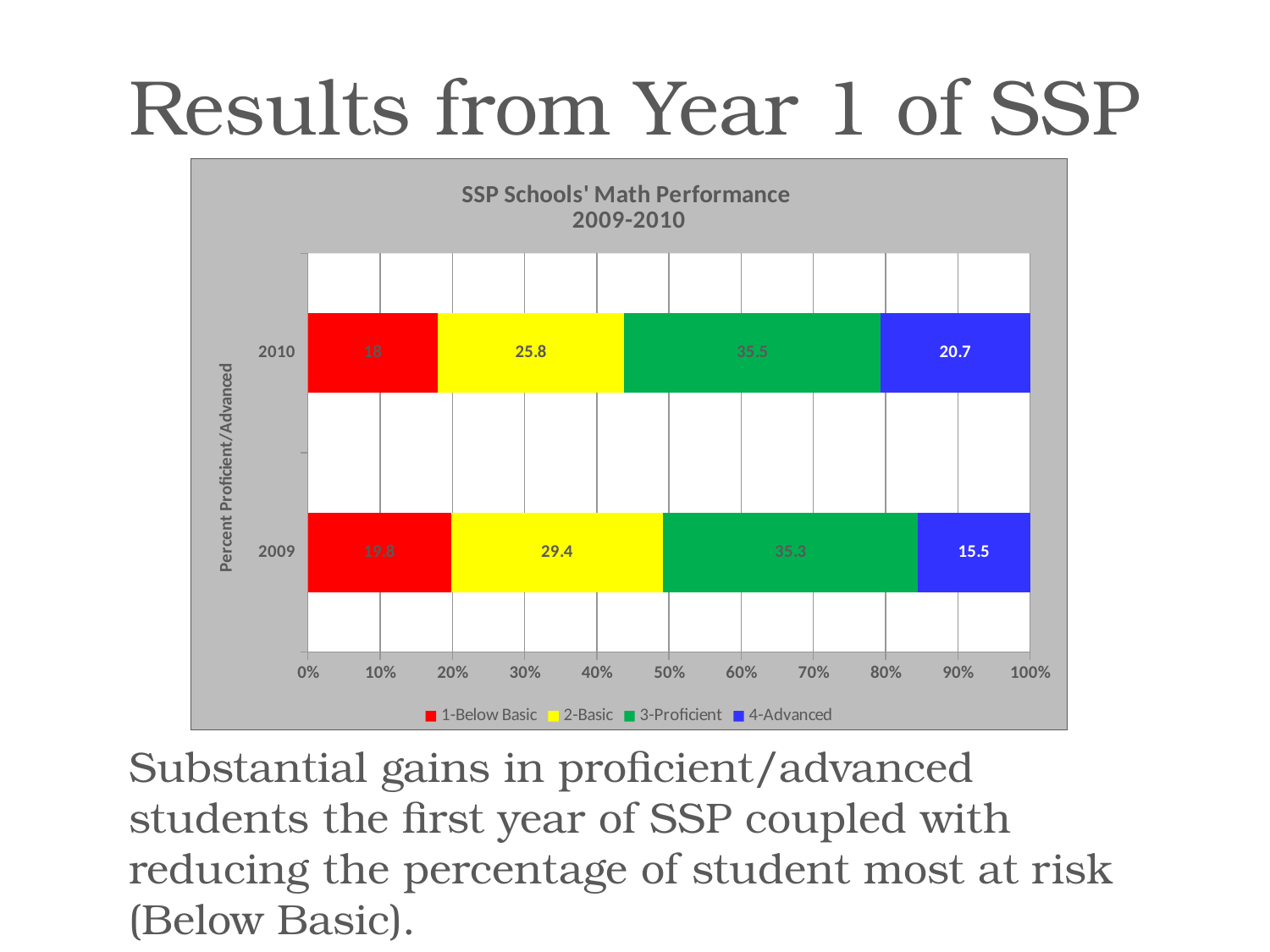

# Results from Year 1 of SSP

### Chart: SSP Schools' Math Performance
2009-2010

| Category | 1-Below Basic | 2-Basic | 3-Proficient | 4-Advanced |
|---|---|---|---|---|
| 2009 | 19.8 | 29.4 | 35.300000000000004 | 15.5 |
| 2010 | 18.0 | 25.8 | 35.5 | 20.7 |
Substantial gains in proficient/advanced students the first year of SSP coupled with reducing the percentage of student most at risk (Below Basic).